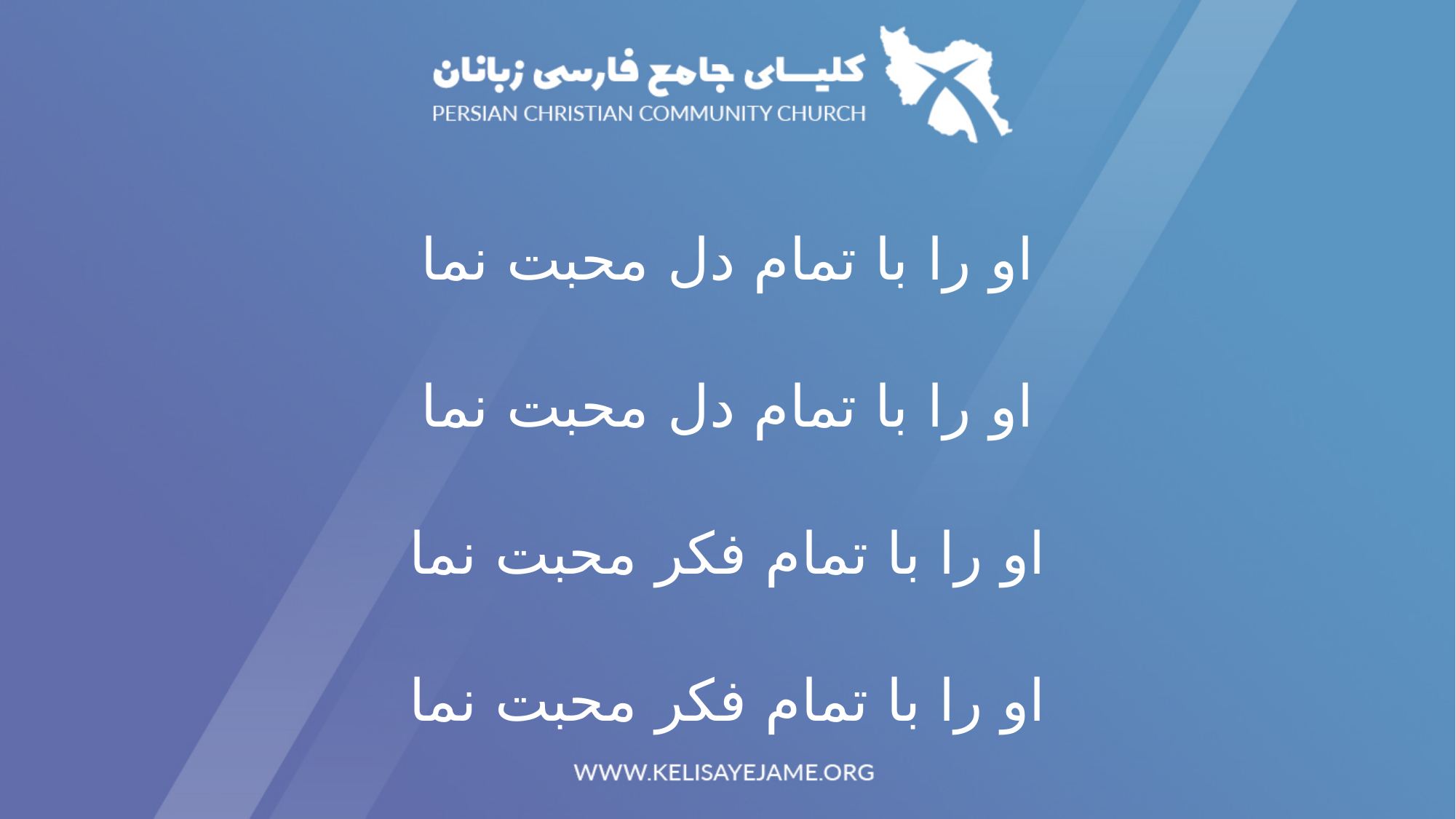

او را با تمام دل محبت نما
او را با تمام دل محبت نما
او را با تمام فکر محبت نما
او را با تمام فکر محبت نما